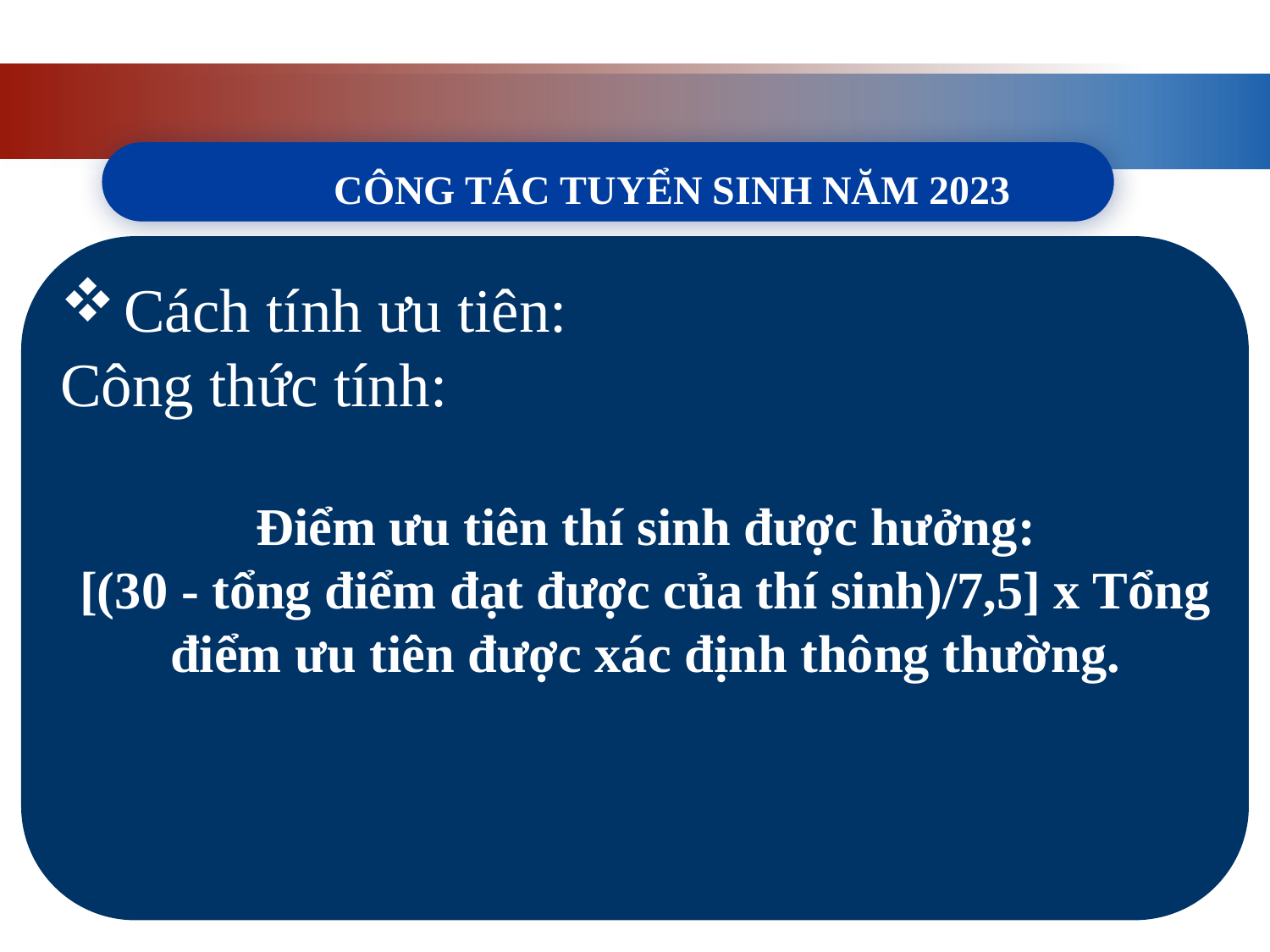

CÔNG TÁC TUYỂN SINH NĂM 2023
II. TRIỂN KHAI CÔNG TÁC TUYỂN SINH NĂM 2023

Cách tính ưu tiên:
Công thức tính:

Điểm ưu tiên thí sinh được hưởng:
[(30 - tổng điểm đạt được của thí sinh)/7,5] x Tổng điểm ưu tiên được xác định thông thường.